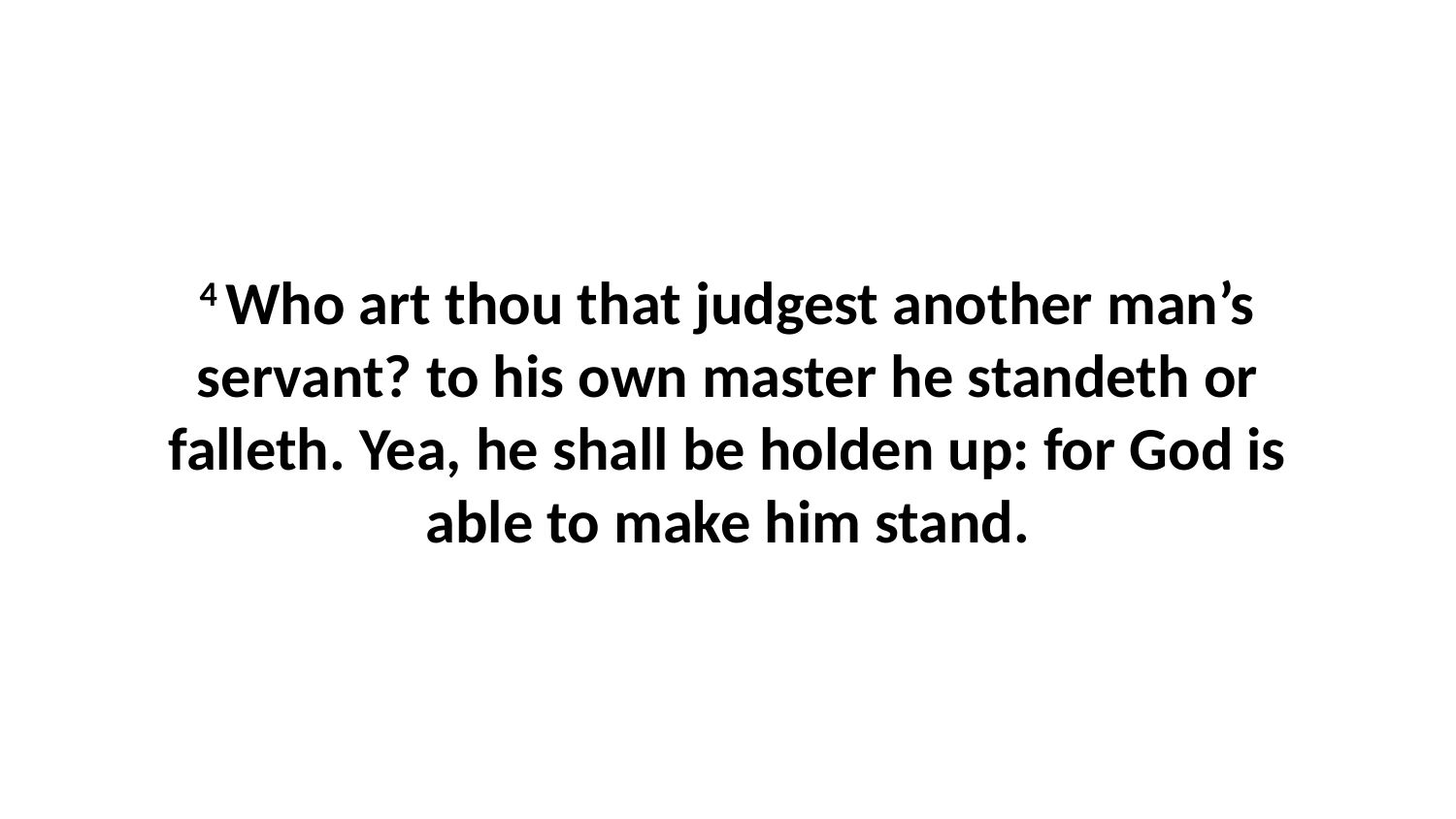

4 Who art thou that judgest another man’s servant? to his own master he standeth or falleth. Yea, he shall be holden up: for God is able to make him stand.